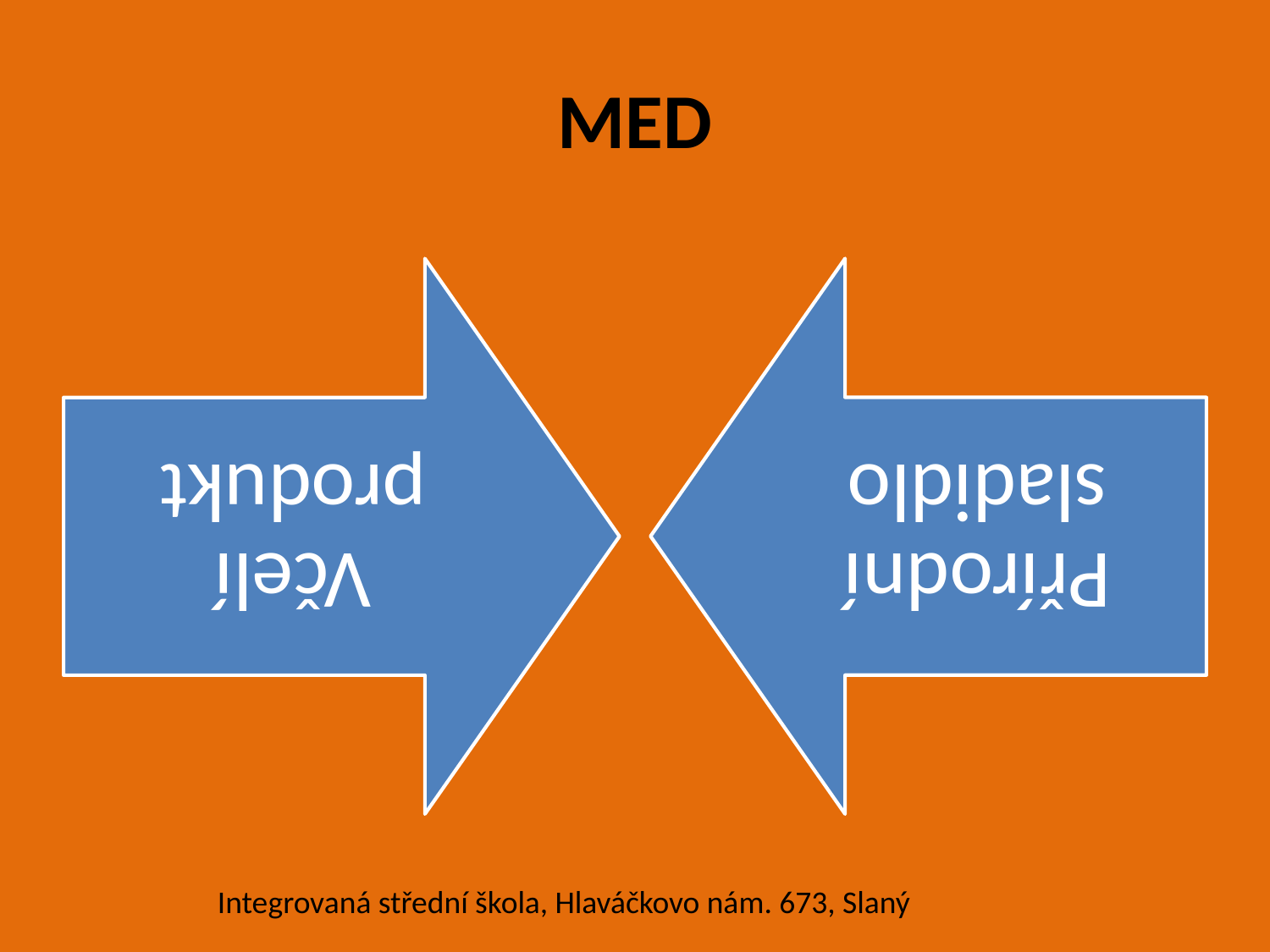

# MED
Včelí produkt
Přírodní sladidlo
Integrovaná střední škola, Hlaváčkovo nám. 673, Slaný